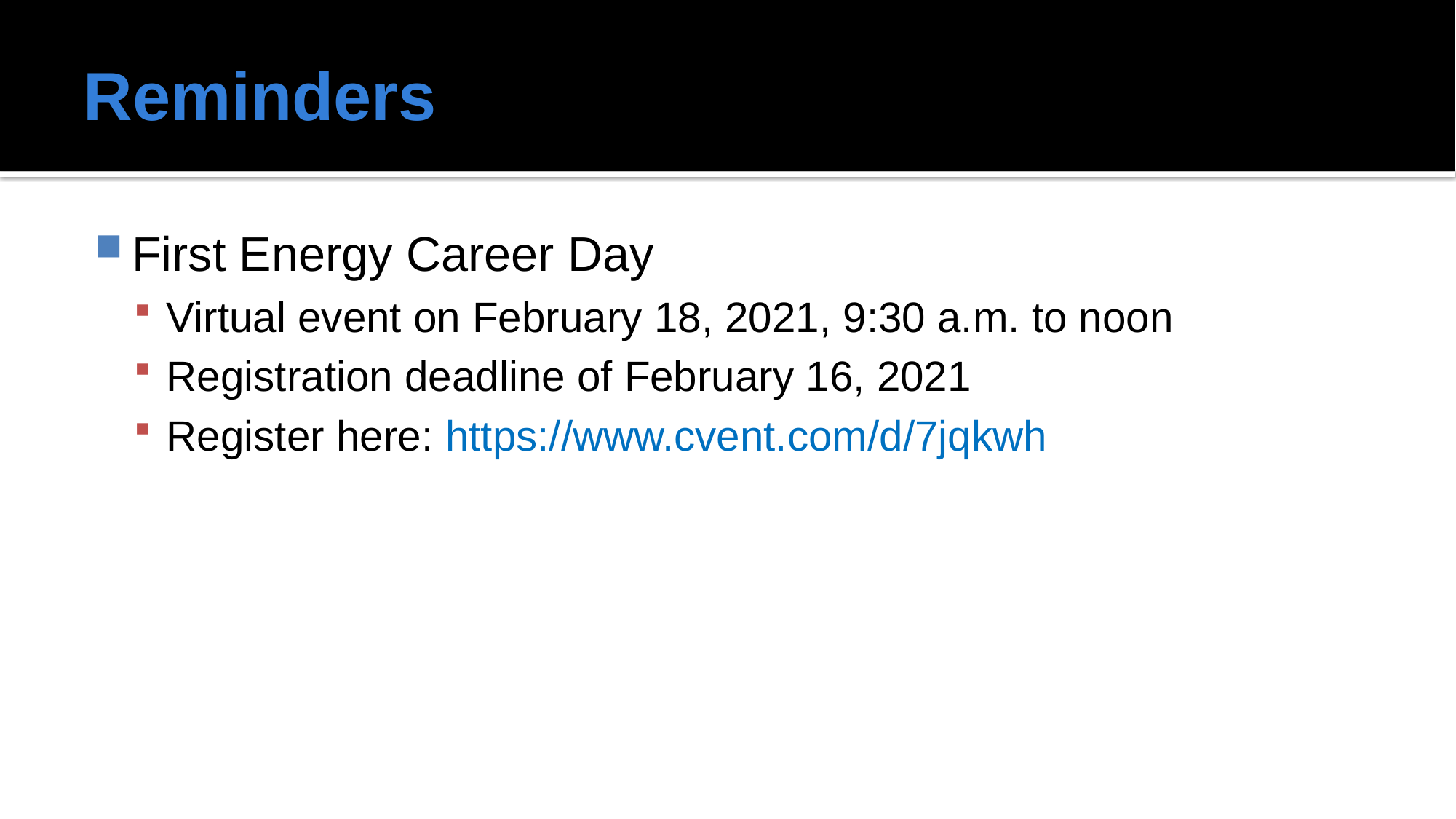

# Reminders
First Energy Career Day
Virtual event on February 18, 2021, 9:30 a.m. to noon
Registration deadline of February 16, 2021
Register here: https://www.cvent.com/d/7jqkwh